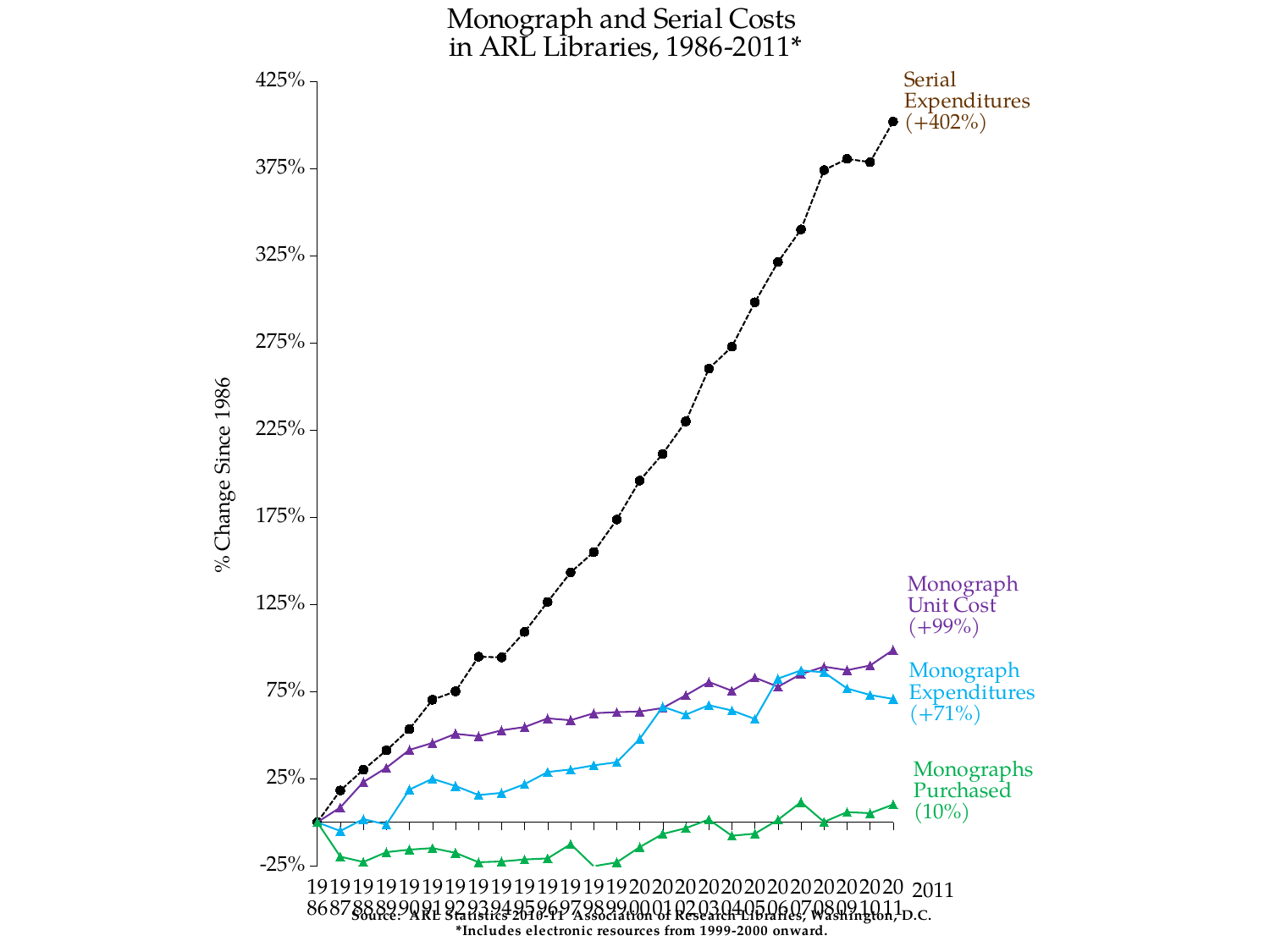

### Chart: Monograph and Serial Costs
in ARL Libraries, 1986-2011*

| Category |  |  |  |  |  |
|---|---|---|---|---|---|
| 1986 | 1986.0 | 0.0 | 0.0 | 0.0 | 0.0 |
| 1987 | 1987.0 | 0.18251613720035983 | 0.08499221979742323 | -0.050114889193277085 | -0.19703785305547905 |
| 1988 | 1988.0 | 0.30117028316556704 | 0.23077837052674877 | 0.018365316402607426 | -0.22769974601425993 |
| 1989 | 1989.0 | 0.41235403195337705 | 0.3128762947894032 | -0.013003225820844245 | -0.1712720707487989 |
| 1990 | 1990.0 | 0.5345728431370257 | 0.4153455111788862 | 0.18748310124972672 | -0.1570886502034946 |
| 1991 | 1991.0 | 0.7027862246450618 | 0.45512508927832807 | 0.24993909757327254 | -0.14798494445974478 |
| 1992 | 1992.0 | 0.7509865380523252 | 0.5075980672581618 | 0.2081122924744232 | -0.17541846445729672 |
| 1993 | 1993.0 | 0.9499052796530139 | 0.4938853042736471 | 0.15630462813825965 | -0.22924508093882923 |
| 1994 | 1994.0 | 0.945847220139039 | 0.5276689875937688 | 0.1687974336208166 | -0.2245631751277579 |
| 1995 | 1995.0 | 1.0918535156765432 | 0.5463833100073626 | 0.21856163191733333 | -0.21334802166528963 |
| 1996 | 1996.0 | 1.2642806247701308 | 0.596264644504693 | 0.2885570363496022 | -0.2071054805838612 |
| 1997 | 1997.0 | 1.4335937043288751 | 0.5854908766339291 | 0.3030299515011444 | -0.12555463753480828 |
| 1998 | 1998.0 | 1.5498142839819893 | 0.6256853931932066 | 0.3267038178905898 | -0.25190489305058295 |
| 1999 | 1999.0 | 1.7365070690341131 | 0.6320496848959065 | 0.3444498449473295 | -0.22970409131246367 |
| 2000 | 2000.0 | 1.9602398357267579 | 0.6351993471378129 | 0.4789241909793021 | -0.14244621928455584 |
| 2001 | 2001.0 | 2.1135945995873127 | 0.6557875297374178 | 0.6633483395722999 | -0.0668625110927507 |
| 2002 | 2002.0 | 2.299912578681692 | 0.7285761227579467 | 0.617663042265838 | -0.033706661770556014 |
| 2003 | 2003.0 | 2.602417398211955 | 0.8046948255901889 | 0.6714990028064195 | 0.016187765843508062 |
| 2004 | 2004.0 | 2.728121399804045 | 0.7543167755666393 | 0.6413868798772135 | -0.07723614553688914 |
| 2005 | 2005.0 | 2.983529583113555 | 0.8298586997675005 | 0.5926908164494554 | -0.06528657547660577 |
| 2006 | 2006.0 | 3.2139226717184184 | 0.777563485526209 | 0.8241923178169714 | 0.014244621928455584 |
| 2007 | 2007.0 | 3.400957525666024 | 0.8502014928974108 | 0.8713133954106786 | 0.115747115884819 |
| 2008 | 2008.0 | 3.7416227360901724 | 0.8927668440225273 | 0.8605276425629883 | 0.0020043452982037393 |
| 2009 | 2009.0 | 3.805861537593004 | 0.8724488450096654 | 0.7679854012644504 | 0.0586003243673307 |
| 2010 | 2010.0 | 3.7873221913337316 | 0.8994083487307402 | 0.7304349697748171 | 0.05225068086538756 |
| 2011 | 2011.0 | 4.019629103396676 | 0.988633656356089 | 0.7076701363946656 | 0.10165549741424156 |